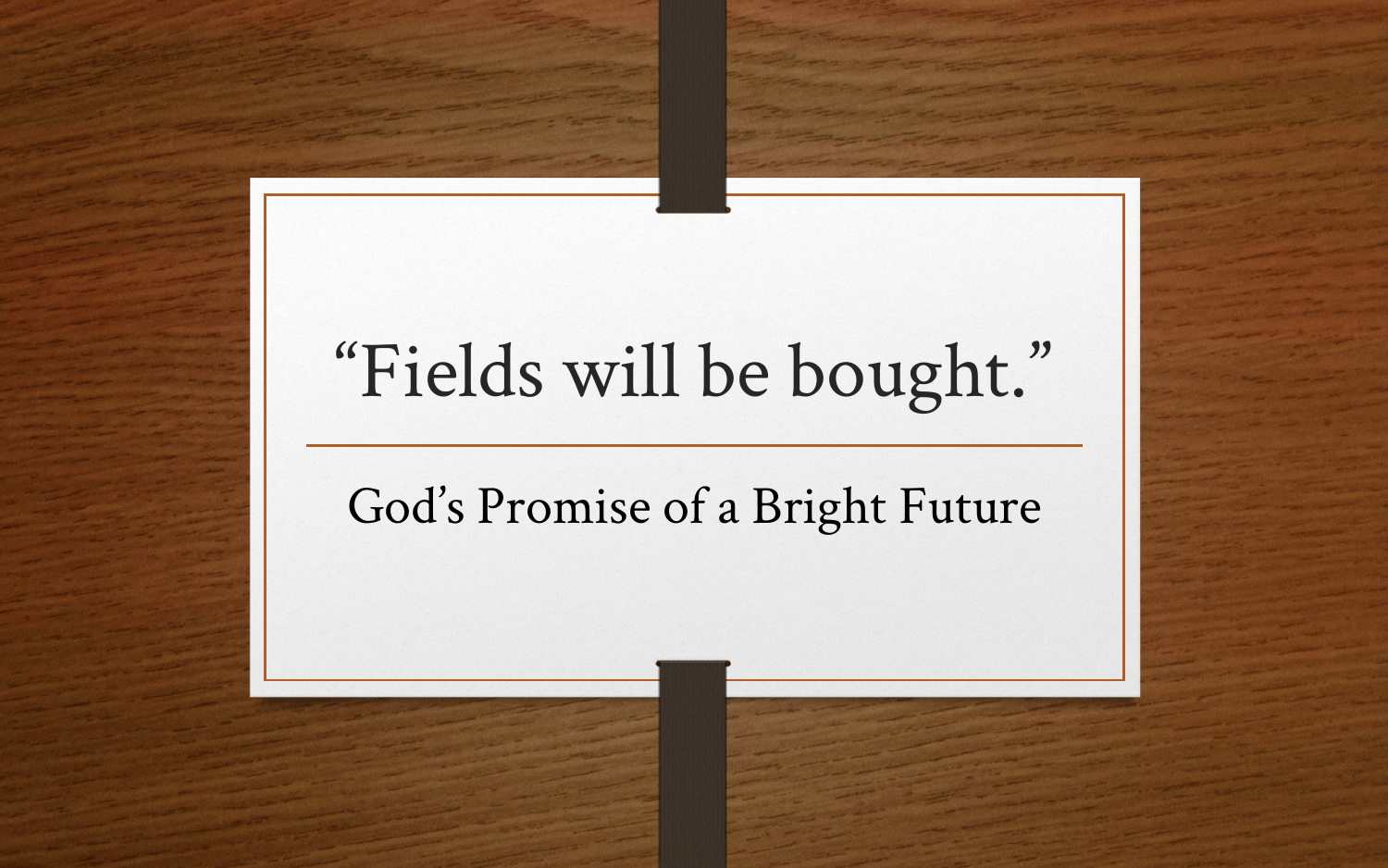

# “Fields will be bought.”
God’s Promise of a Bright Future